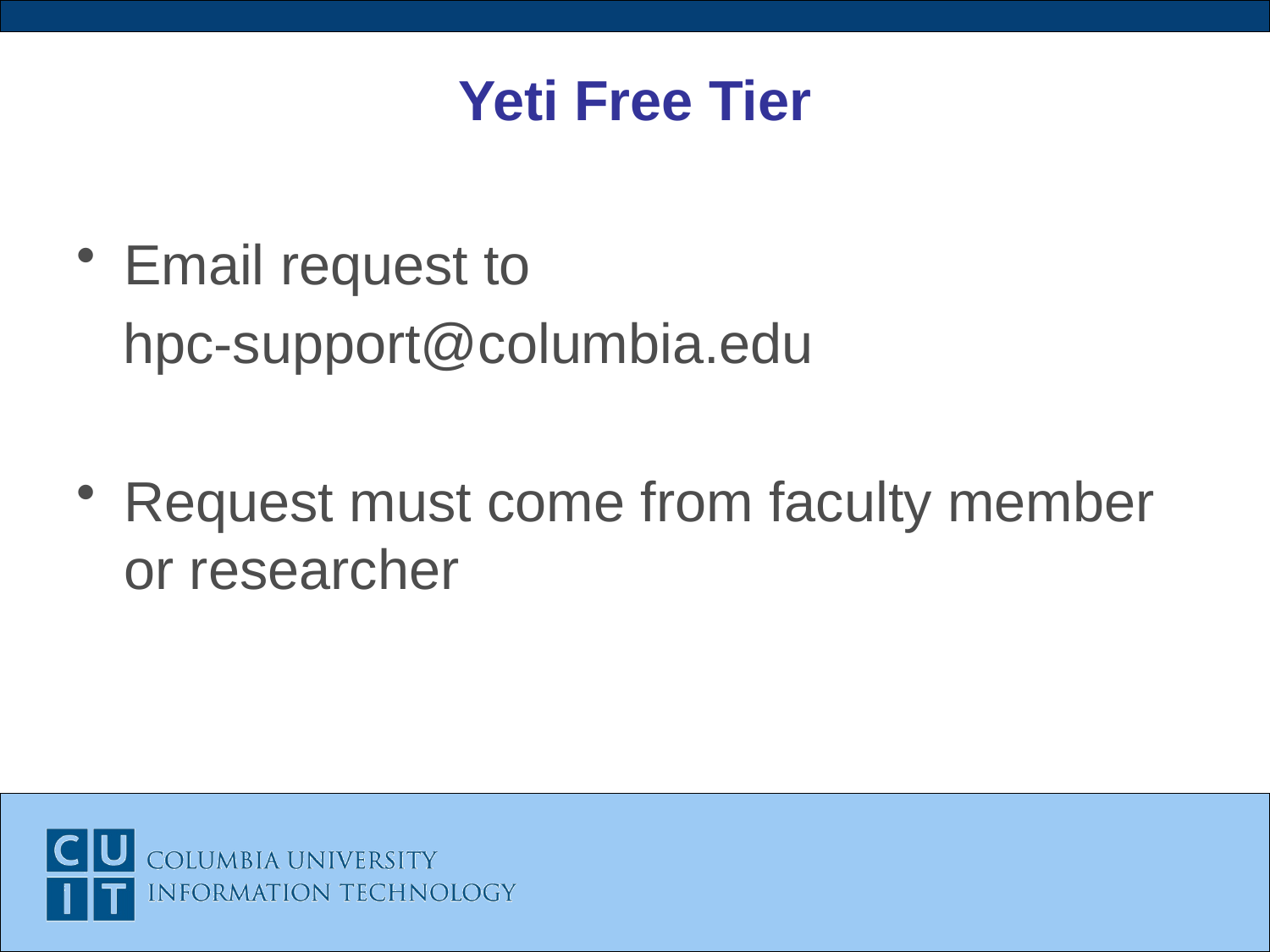

# Yeti Free Tier
Email request to
   hpc-support@columbia.edu

Request must come from faculty member or researcher